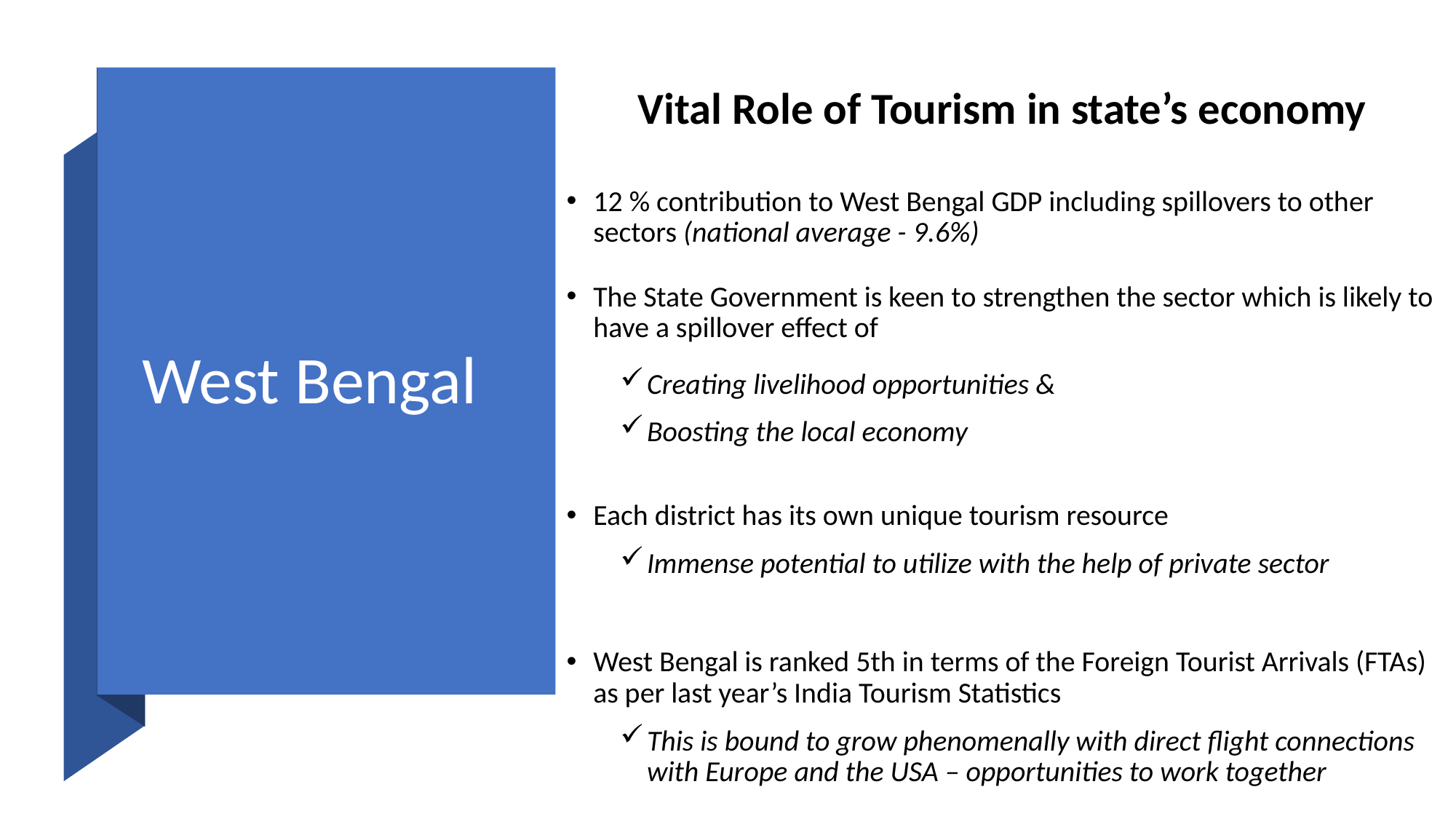

Vital Role of Tourism in state’s economy

12 % contribution to West Bengal GDP including spillovers to other sectors (national average - 9.6%)
The State Government is keen to strengthen the sector which is likely to have a spillover effect of
Creating livelihood opportunities &
Boosting the local economy

Each district has its own unique tourism resource
Immense potential to utilize with the help of private sector

West Bengal is ranked 5th in terms of the Foreign Tourist Arrivals (FTAs) as per last year’s India Tourism Statistics
This is bound to grow phenomenally with direct flight connections with Europe and the USA – opportunities to work together

# West Bengal